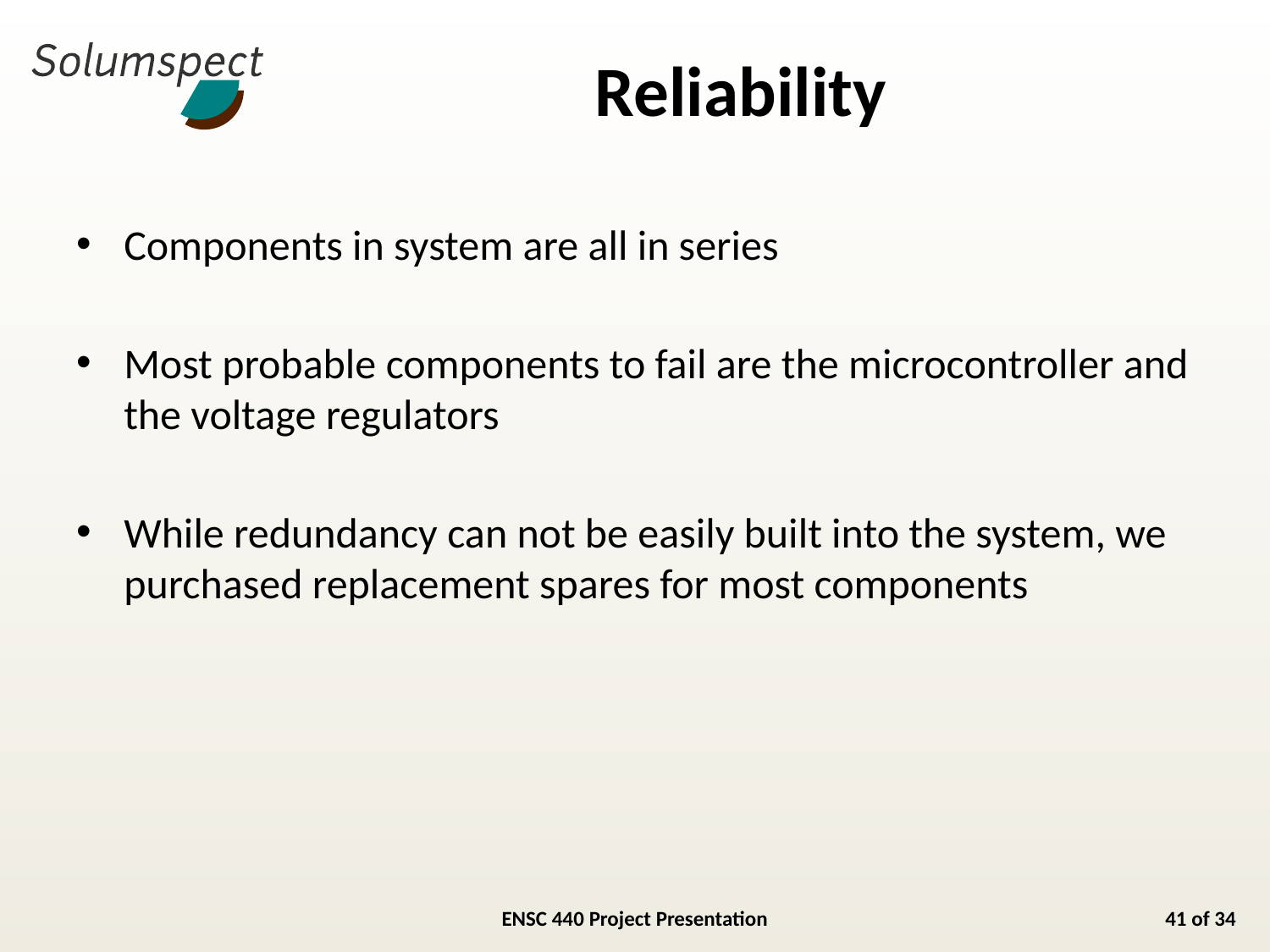

# Reliability
Components in system are all in series

Most probable components to fail are the microcontroller and the voltage regulators

While redundancy can not be easily built into the system, we purchased replacement spares for most components